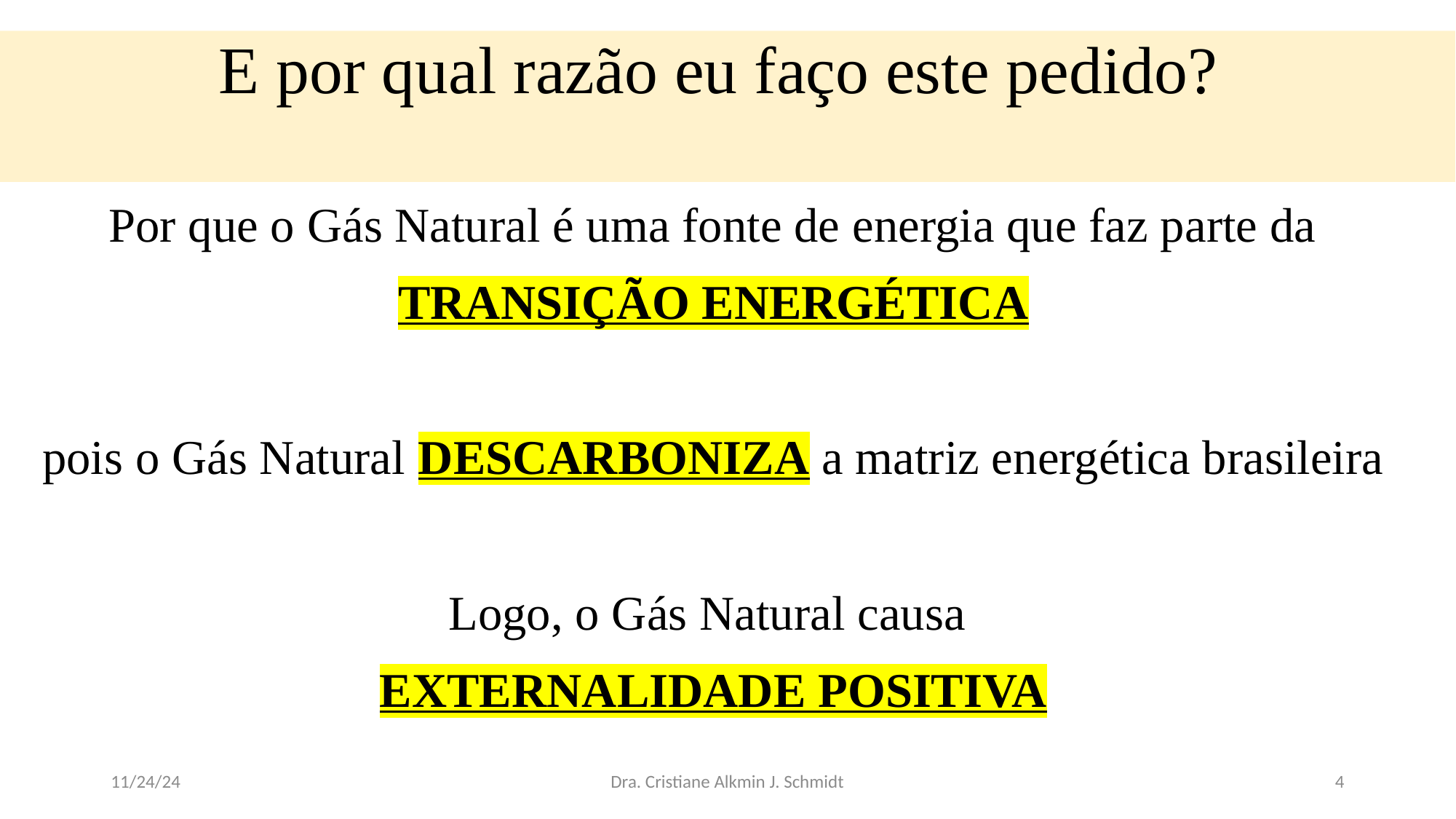

E por qual razão eu faço este pedido?
Por que o Gás Natural é uma fonte de energia que faz parte da
TRANSIÇÃO ENERGÉTICA

pois o Gás Natural DESCARBONIZA a matriz energética brasileira

Logo, o Gás Natural causa
EXTERNALIDADE POSITIVA
11/24/24
Dra. Cristiane Alkmin J. Schmidt
4